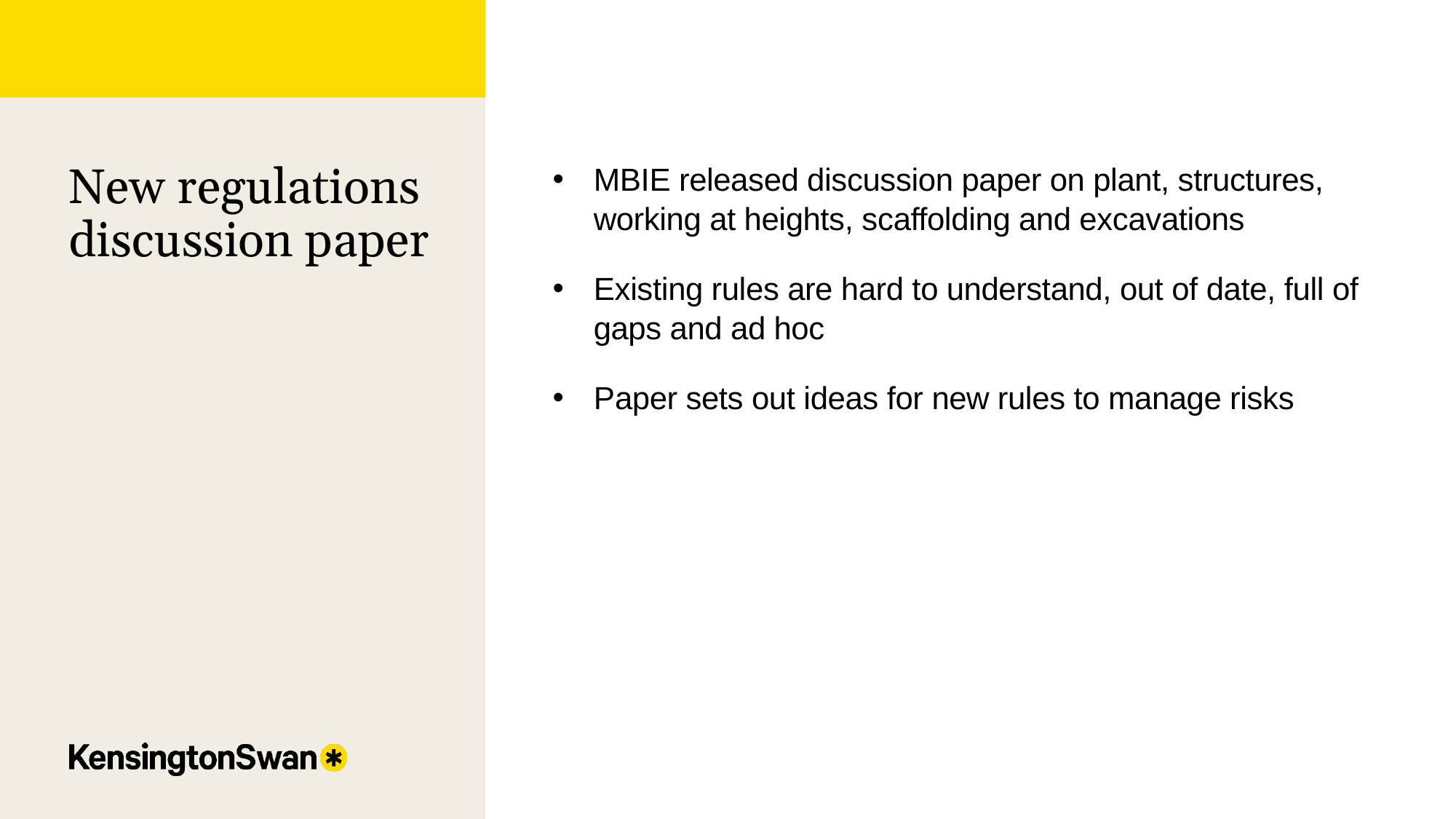

MBIE released discussion paper on plant, structures, working at heights, scaffolding and excavations
Existing rules are hard to understand, out of date, full of gaps and ad hoc
Paper sets out ideas for new rules to manage risks
New regulations discussion paper